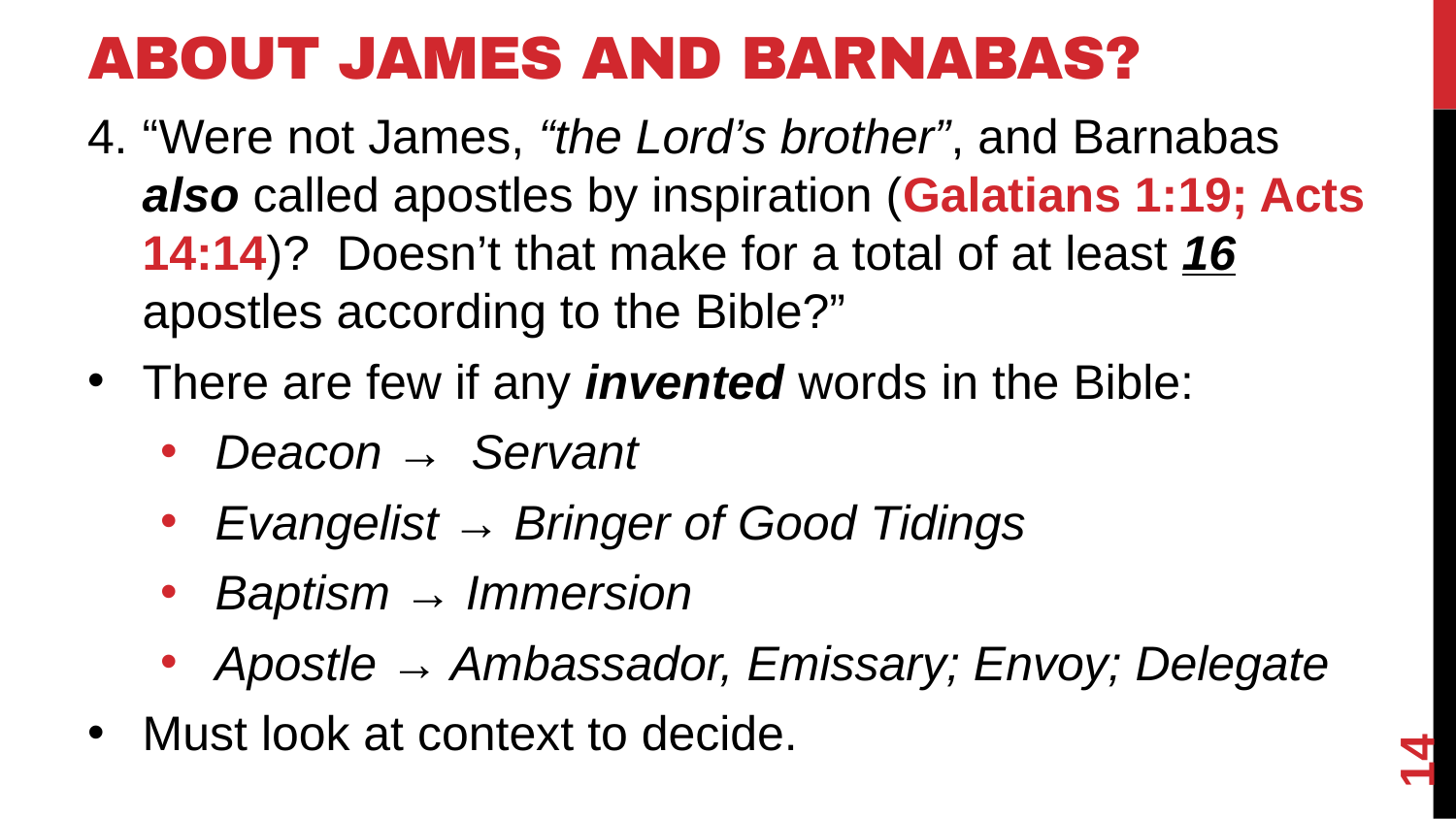

# about James and Barnabas?
“Were not James, “the Lord’s brother”, and Barnabas also called apostles by inspiration (Galatians 1:19; Acts 14:14)?  Doesn’t that make for a total of at least 16 apostles according to the Bible?”
There are few if any invented words in the Bible:
Deacon →  Servant
Evangelist → Bringer of Good Tidings
Baptism → Immersion
Apostle → Ambassador, Emissary; Envoy; Delegate
Must look at context to decide.
14